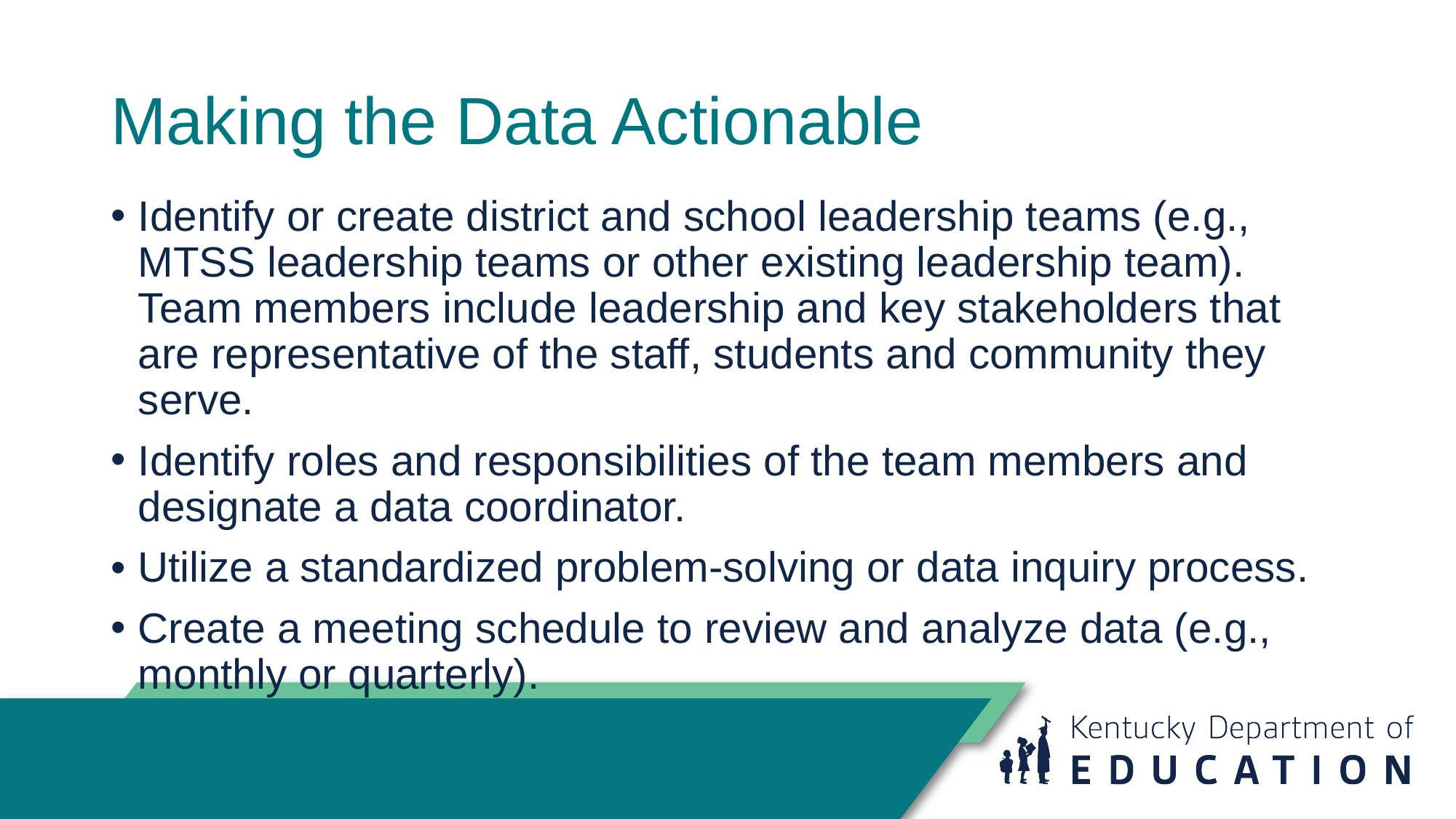

# Making the Data Actionable
Identify or create district and school leadership teams (e.g., MTSS leadership teams or other existing leadership team). Team members include leadership and key stakeholders that are representative of the staff, students and community they serve.
Identify roles and responsibilities of the team members and designate a data coordinator.
• Utilize a standardized problem-solving or data inquiry process.
Create a meeting schedule to review and analyze data (e.g., monthly or quarterly).